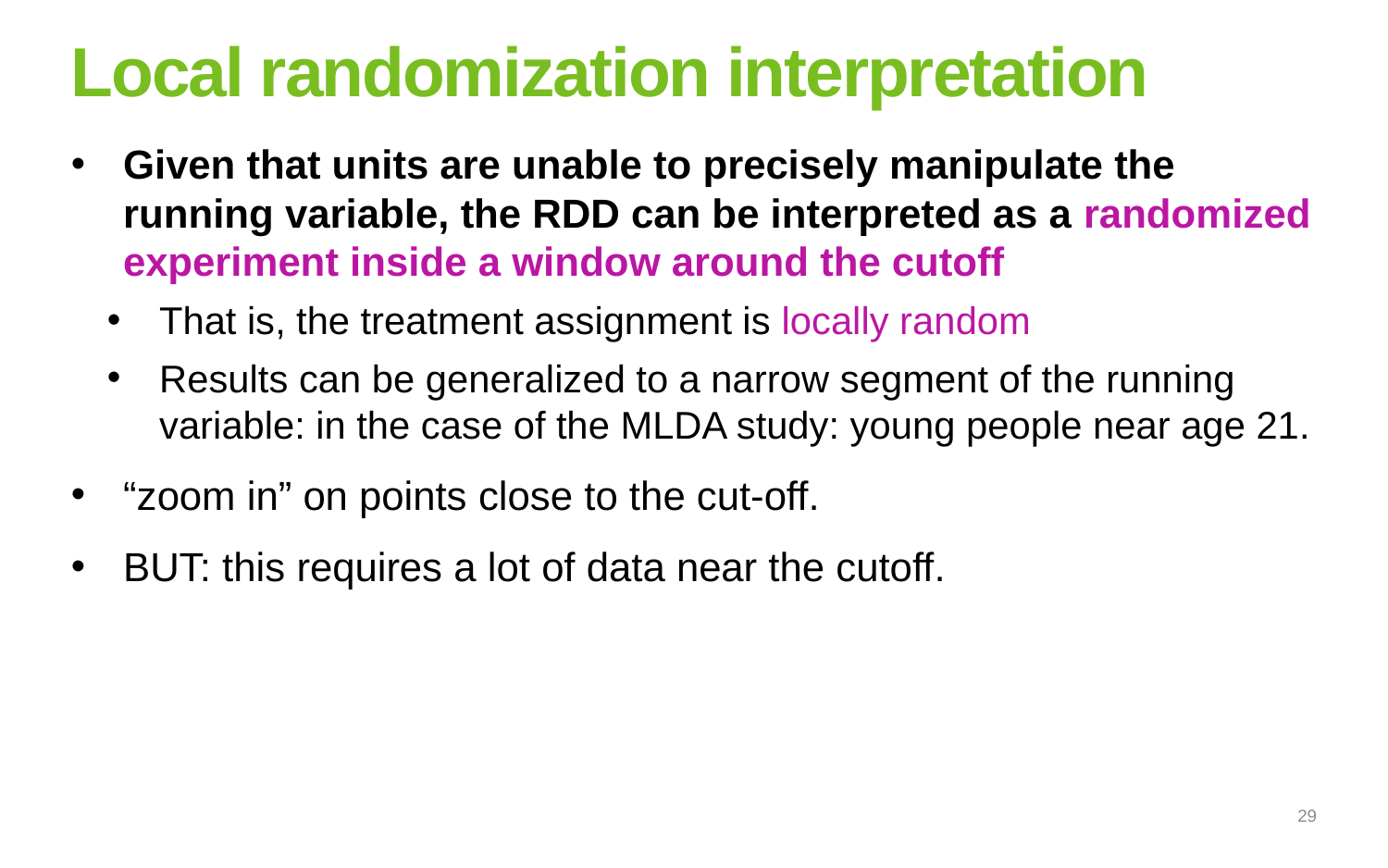

# Local randomization interpretation
Given that units are unable to precisely manipulate the running variable, the RDD can be interpreted as a randomized experiment inside a window around the cutoff
That is, the treatment assignment is locally random
Results can be generalized to a narrow segment of the running variable: in the case of the MLDA study: young people near age 21.
“zoom in” on points close to the cut-off.
BUT: this requires a lot of data near the cutoff.
29